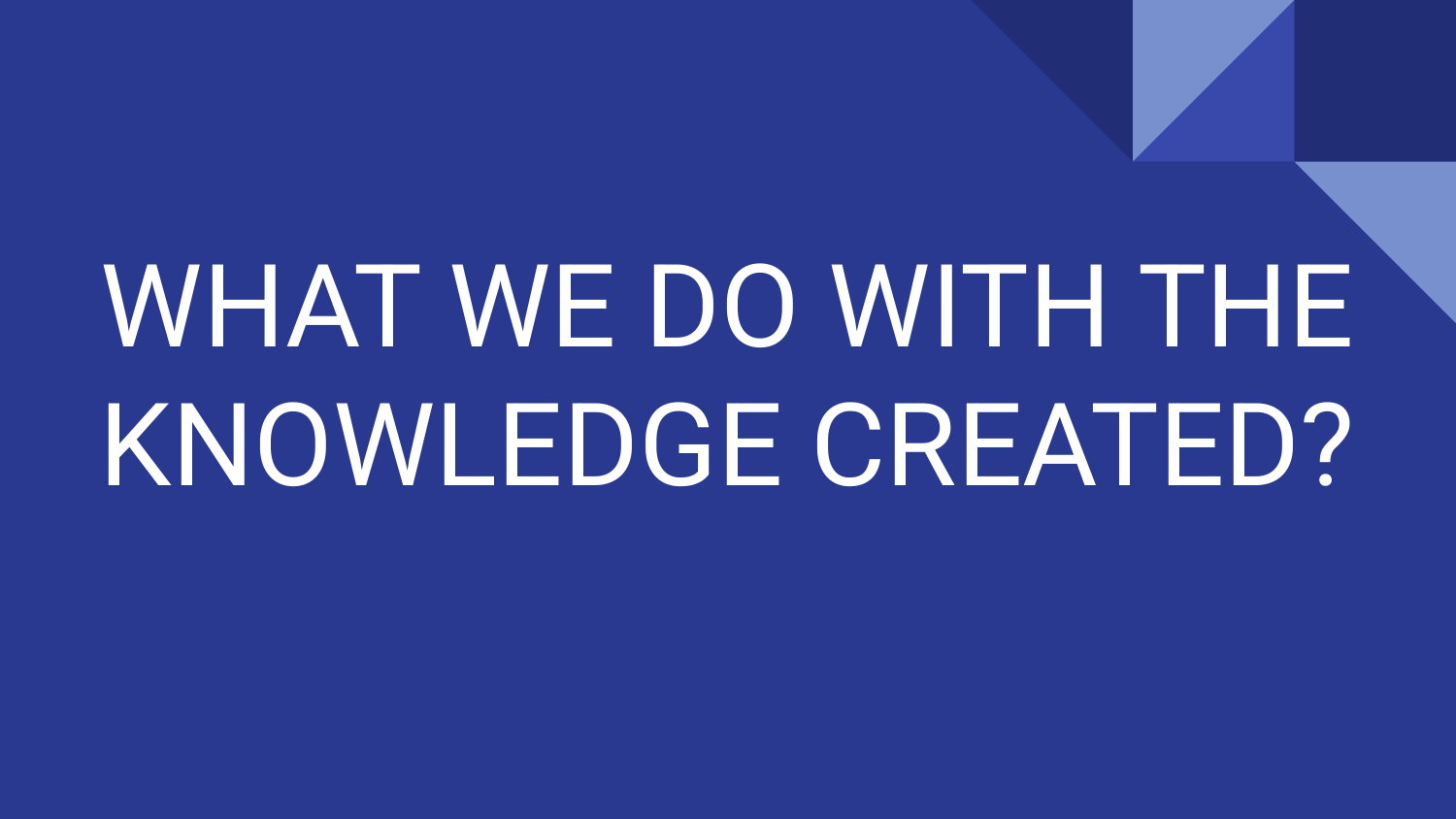

# WHAT WE DO WITH THE KNOWLEDGE CREATED?